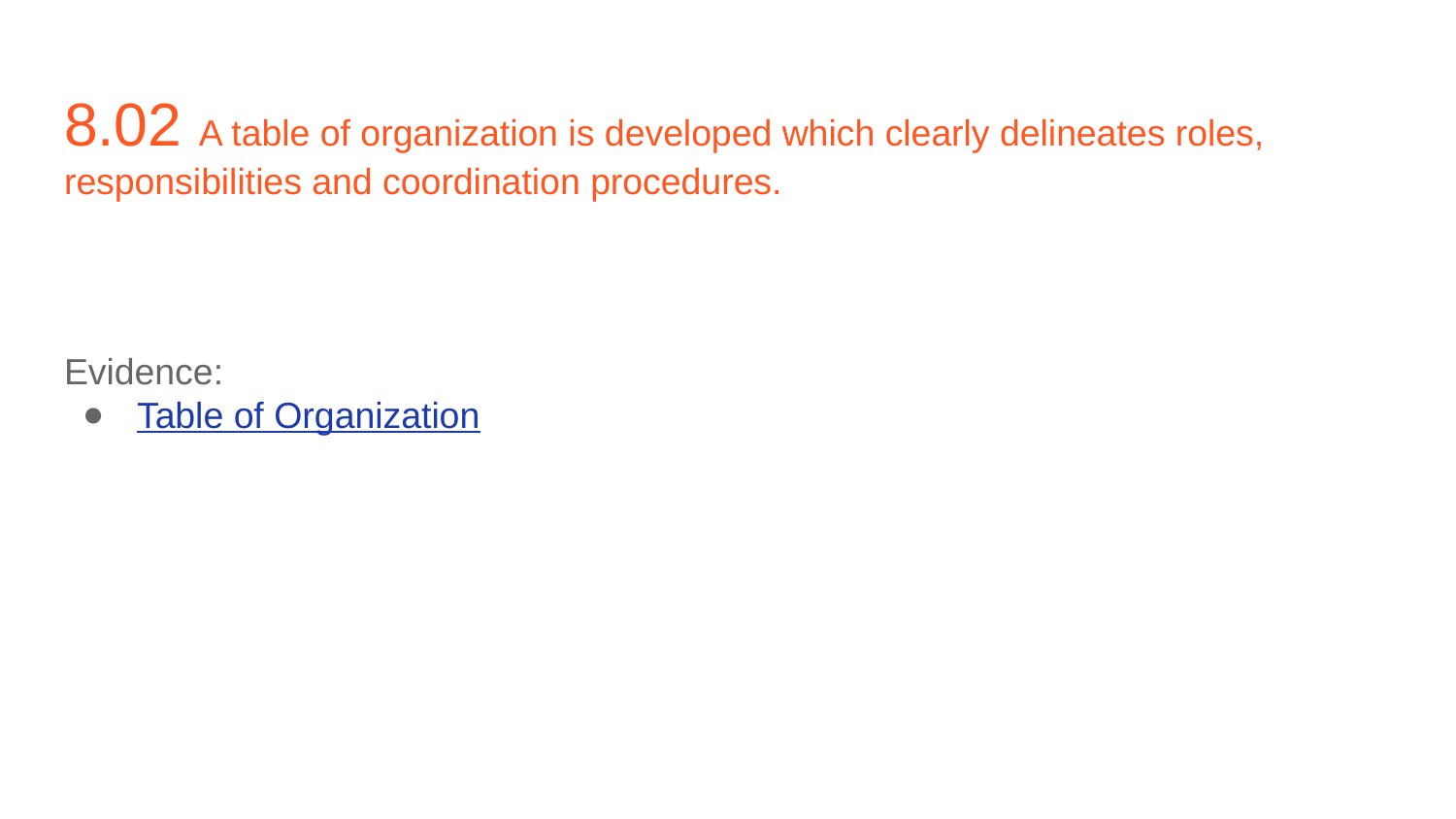

# 8.02 A table of organization is developed which clearly delineates roles, responsibilities and coordination procedures.

Evidence:
Table of Organization